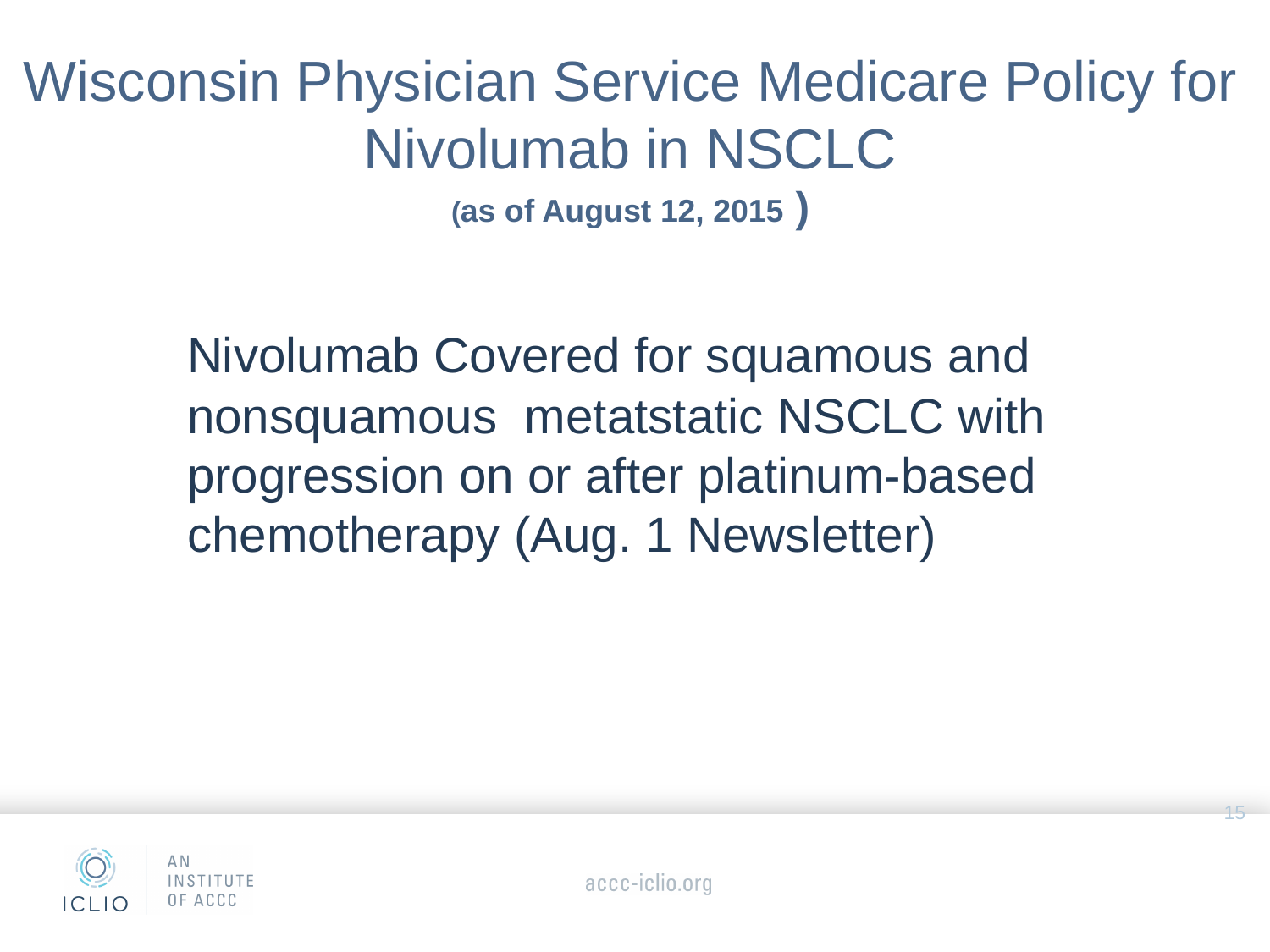

# Wisconsin Physician Service Medicare Policy for Nivolumab in NSCLC (as of August 12, 2015 )
	Nivolumab Covered for squamous and nonsquamous  metatstatic NSCLC with progression on or after platinum-based chemotherapy (Aug. 1 Newsletter)

15